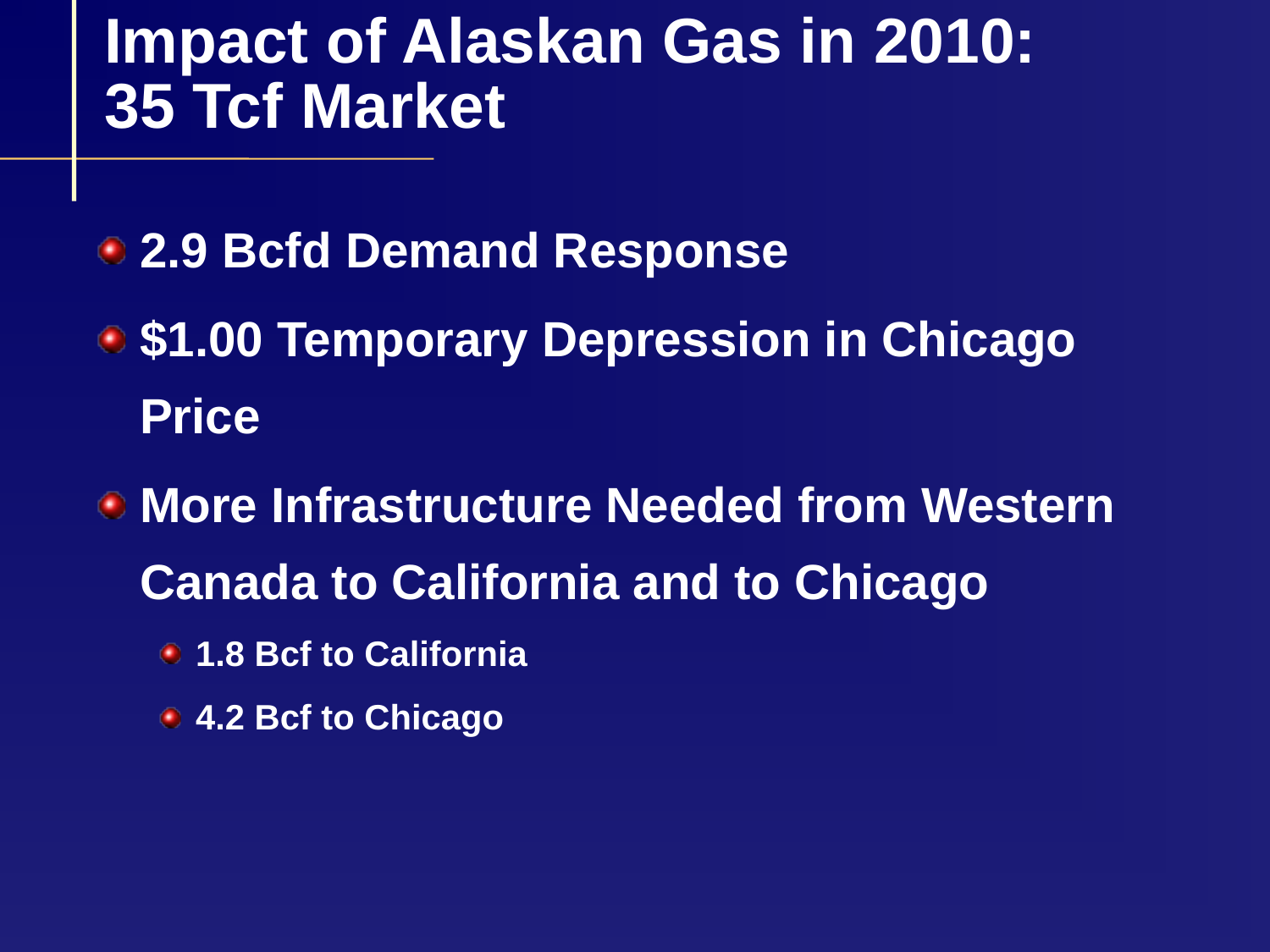

# Impact of Alaskan Gas in 2010: 35 Tcf Market
2.9 Bcfd Demand Response
$1.00 Temporary Depression in Chicago Price
More Infrastructure Needed from Western Canada to California and to Chicago
1.8 Bcf to California
4.2 Bcf to Chicago